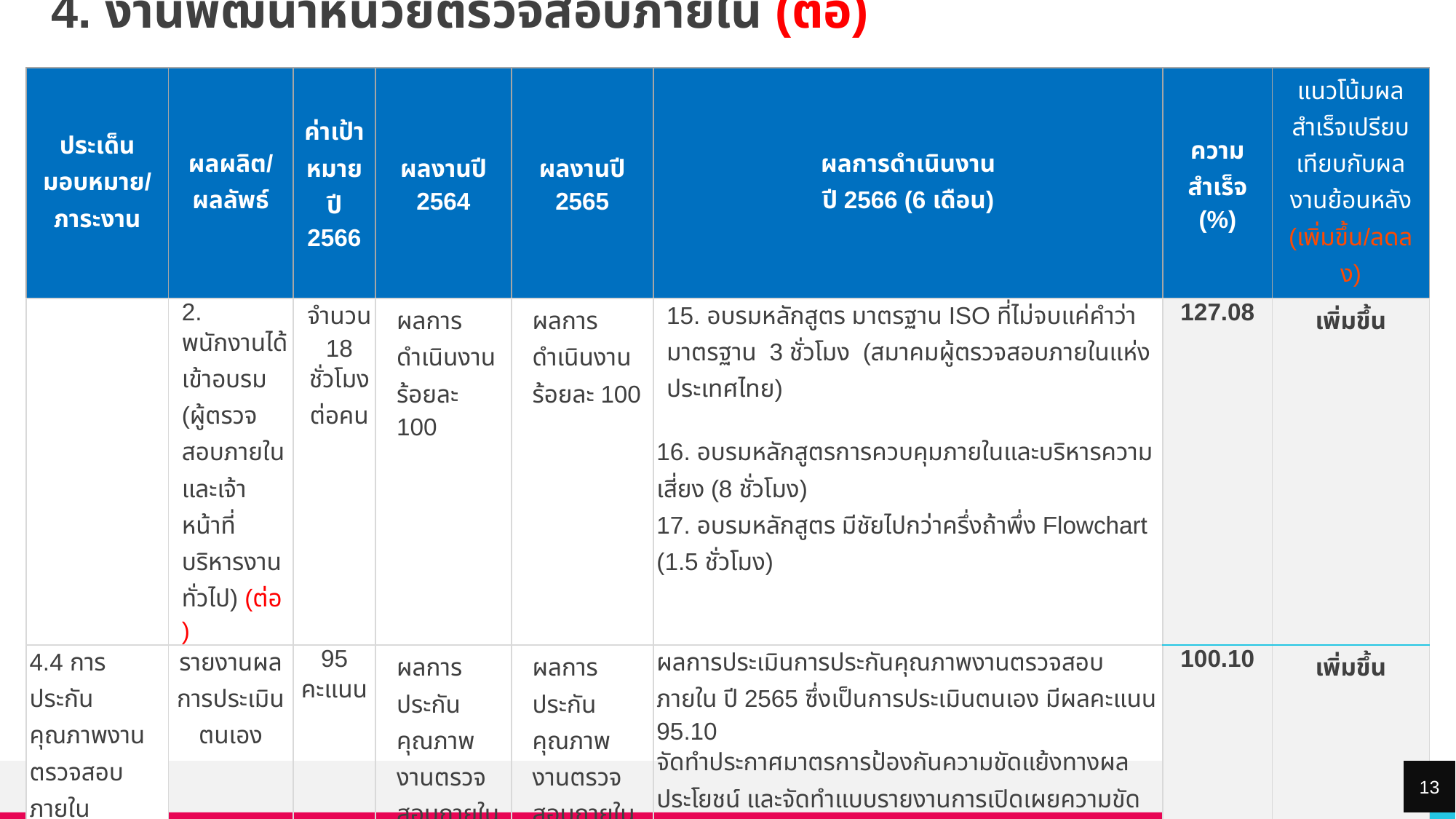

# 4. งานพัฒนาหน่วยตรวจสอบภายใน (ต่อ)
| ประเด็นมอบหมาย/ ภาระงาน | ผลผลิต/ผลลัพธ์ | ค่าเป้าหมาย ปี 2566 | ผลงานปี 2564 | ผลงานปี 2565 | ผลการดำเนินงาน ปี 2566 (6 เดือน) | ความ สำเร็จ (%) | แนวโน้มผลสำเร็จเปรียบเทียบกับผลงานย้อนหลัง (เพิ่มขึ้น/ลดลง) |
| --- | --- | --- | --- | --- | --- | --- | --- |
|  | 2. พนักงานได้เข้าอบรม (ผู้ตรวจสอบภายใน และเจ้าหน้าที่บริหารงานทั่วไป) (ต่อ) | จำนวน 18 ชั่วโมง ต่อคน | ผลการดำเนินงานร้อยละ 100 | ผลการดำเนินงานร้อยละ 100 | 15. อบรมหลักสูตร มาตรฐาน ISO ที่ไม่จบแค่คำว่ามาตรฐาน 3 ชั่วโมง (สมาคมผู้ตรวจสอบภายในแห่งประเทศไทย) 16. อบรมหลักสูตรการควบคุมภายในและบริหารความเสี่ยง (8 ชั่วโมง) 17. อบรมหลักสูตร มีชัยไปกว่าครึ่งถ้าพึ่ง Flowchart (1.5 ชั่วโมง) | 127.08 | เพิ่มขึ้น |
| 4.4 การประกันคุณภาพงานตรวจสอบภายใน ประเมินตนเอง | รายงานผลการประเมินตนเอง | 95 คะแนน | ผลการ ประกันคุณภาพงานตรวจสอบภายใน ปี 2563 87.60 | ผลการประกันคุณภาพงานตรวจสอบภายใน ปี 2564 94.40 | ผลการประเมินการประกันคุณภาพงานตรวจสอบภายใน ปี 2565 ซึ่งเป็นการประเมินตนเอง มีผลคะแนน 95.10 จัดทำประกาศมาตรการป้องกันความขัดแย้งทางผลประโยชน์ และจัดทำแบบรายงานการเปิดเผยความขัดแย้งทางผลประโยชน์ของหัวหน้าหน่วยตรวจสอบภายใน ผู้ตรวจสอบภายใน และบุคคลภายนอก | 100.10 | เพิ่มขึ้น |
| 4.5 การประชุมประจำเดือน | จำนวนครั้งการประชุม | 12 ครั้ง | จำนวน 12 ครั้ง ร้อยละ 100 | จำนวน 12 ครั้ง ร้อยละ 100 | ดำเนินการประชุมประจำเดือน หน่วยตรวจสอบภายใน จำนวน 6 ครั้ง | 50 |  |
13